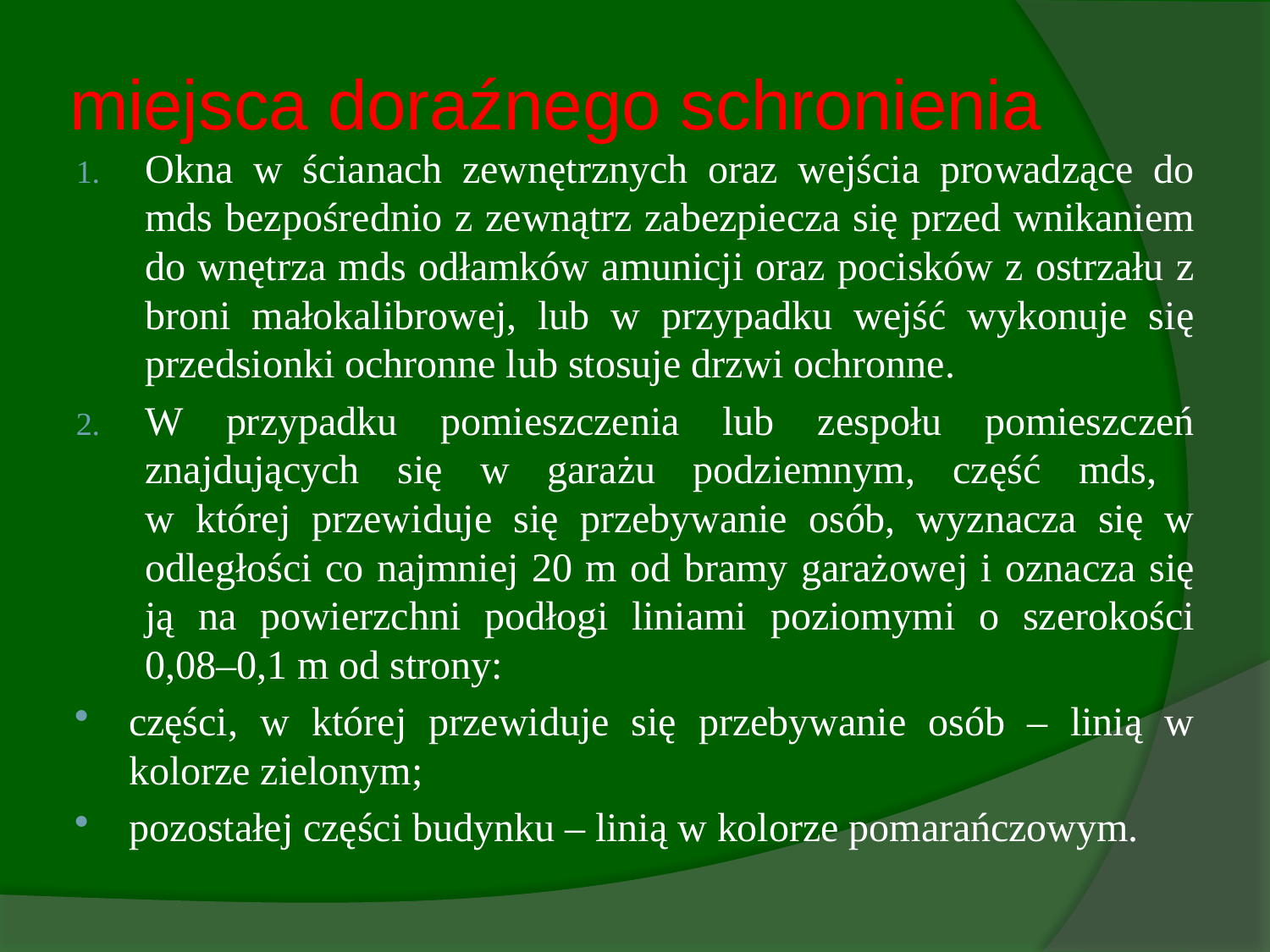

# miejsca doraźnego schronienia
Okna w ścianach zewnętrznych oraz wejścia prowadzące do mds bezpośrednio z zewnątrz zabezpiecza się przed wnikaniem do wnętrza mds odłamków amunicji oraz pocisków z ostrzału z broni małokalibrowej, lub w przypadku wejść wykonuje się przedsionki ochronne lub stosuje drzwi ochronne.
W przypadku pomieszczenia lub zespołu pomieszczeń znajdujących się w garażu podziemnym, część mds,
w której przewiduje się przebywanie osób, wyznacza się w odległości co najmniej 20 m od bramy garażowej i oznacza się ją na powierzchni podłogi liniami poziomymi o szerokości 0,08–0,1 m od strony:
części, w której przewiduje się przebywanie osób – linią w kolorze zielonym;
pozostałej części budynku – linią w kolorze pomarańczowym.